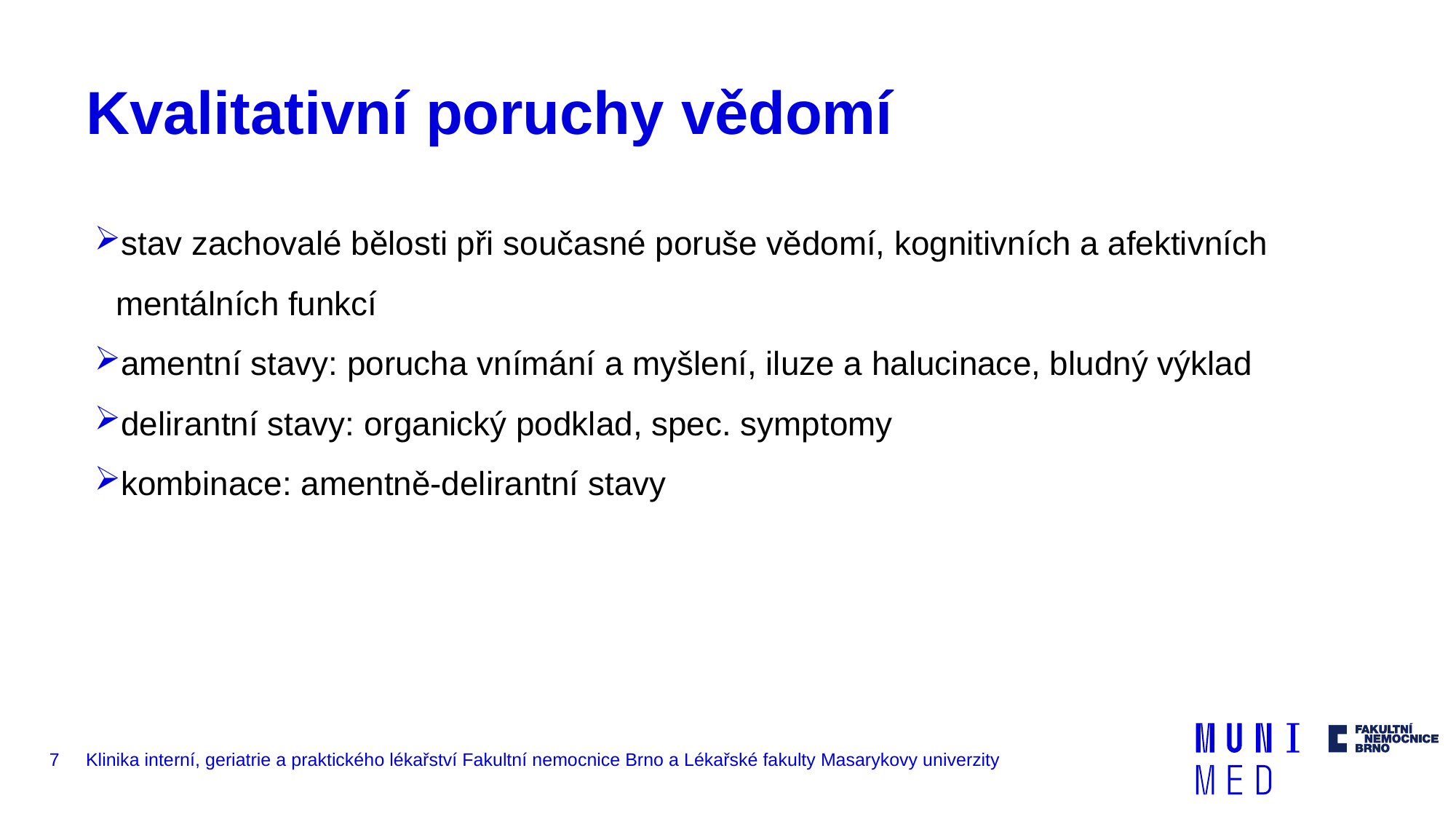

# Kvalitativní poruchy vědomí
stav zachovalé bělosti při současné poruše vědomí, kognitivních a afektivních mentálních funkcí
amentní stavy: porucha vnímání a myšlení, iluze a halucinace, bludný výklad
delirantní stavy: organický podklad, spec. symptomy
kombinace: amentně-delirantní stavy
7
Klinika interní, geriatrie a praktického lékařství Fakultní nemocnice Brno a Lékařské fakulty Masarykovy univerzity